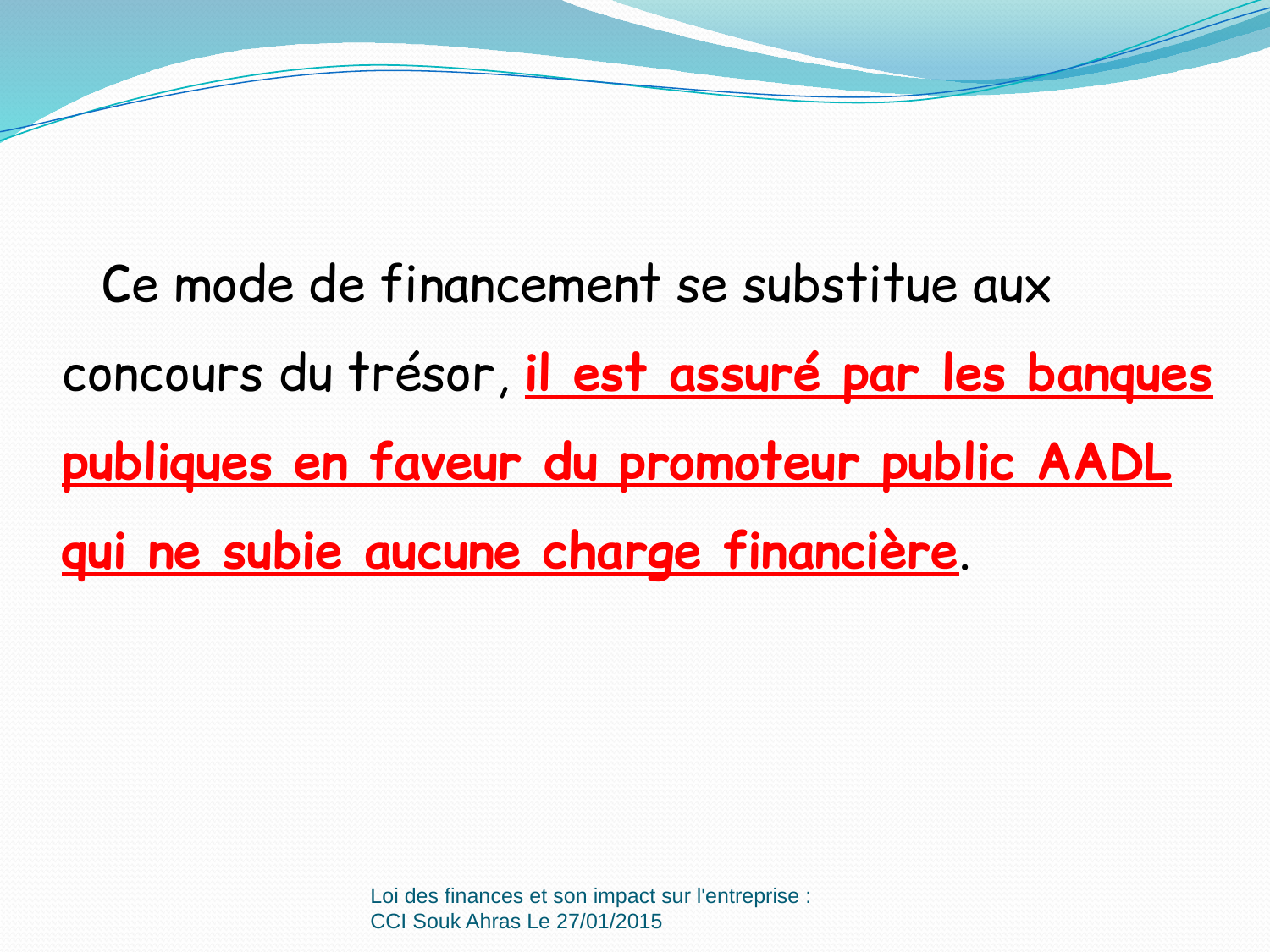

Ce mode de financement se substitue aux concours du trésor, il est assuré par les banques publiques en faveur du promoteur public AADL qui ne subie aucune charge financière.

Loi des finances et son impact sur l'entreprise : CCI Souk Ahras Le 27/01/2015